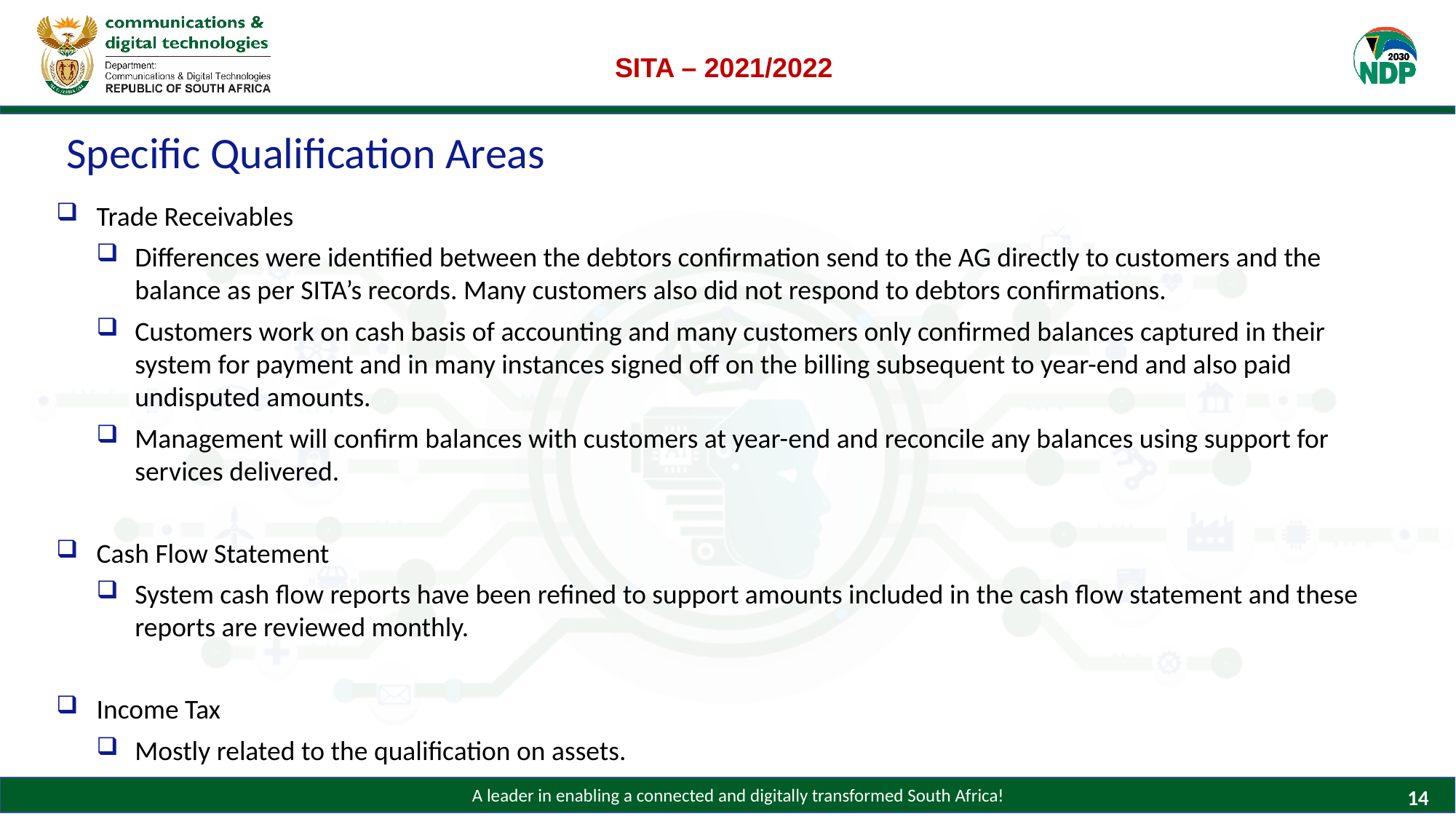

SITA – 2021/2022
Specific Qualification Areas
Trade Receivables
Differences were identified between the debtors confirmation send to the AG directly to customers and the balance as per SITA’s records. Many customers also did not respond to debtors confirmations.
Customers work on cash basis of accounting and many customers only confirmed balances captured in their system for payment and in many instances signed off on the billing subsequent to year-end and also paid undisputed amounts.
Management will confirm balances with customers at year-end and reconcile any balances using support for services delivered.

Cash Flow Statement
System cash flow reports have been refined to support amounts included in the cash flow statement and these reports are reviewed monthly.

Income Tax
Mostly related to the qualification on assets.